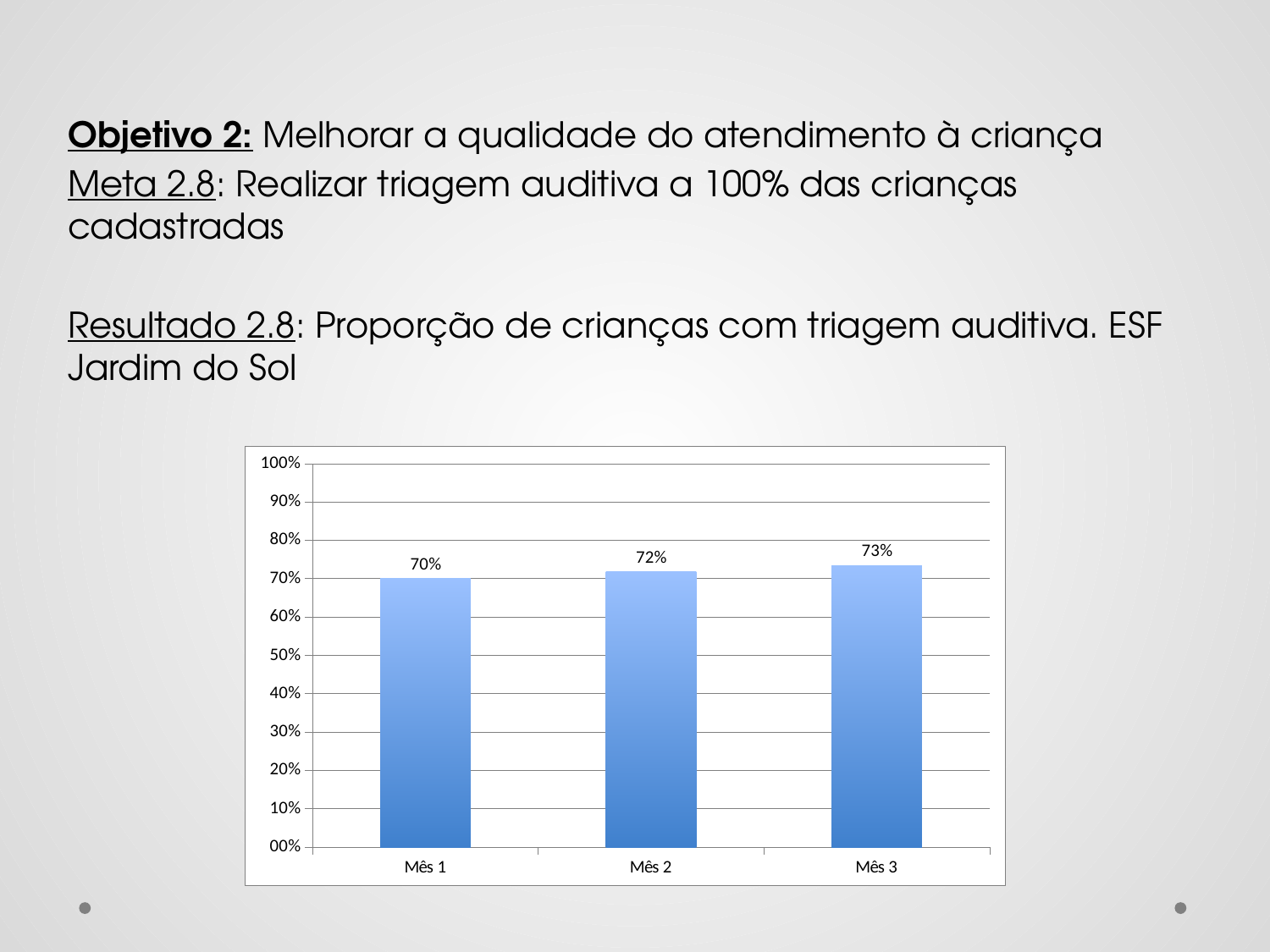

Objetivo 2: Melhorar a qualidade do atendimento à criança
Meta 2.8: Realizar triagem auditiva a 100% das crianças cadastradas

Resultado 2.8: Proporção de crianças com triagem auditiva. ESF Jardim do Sol

### Chart

| Category | Proporção de crianças com triagem auditiva |
|---|---|
| Mês 1 | 0.7 |
| Mês 2 | 0.718446601941748 |
| Mês 3 | 0.733944954128441 |